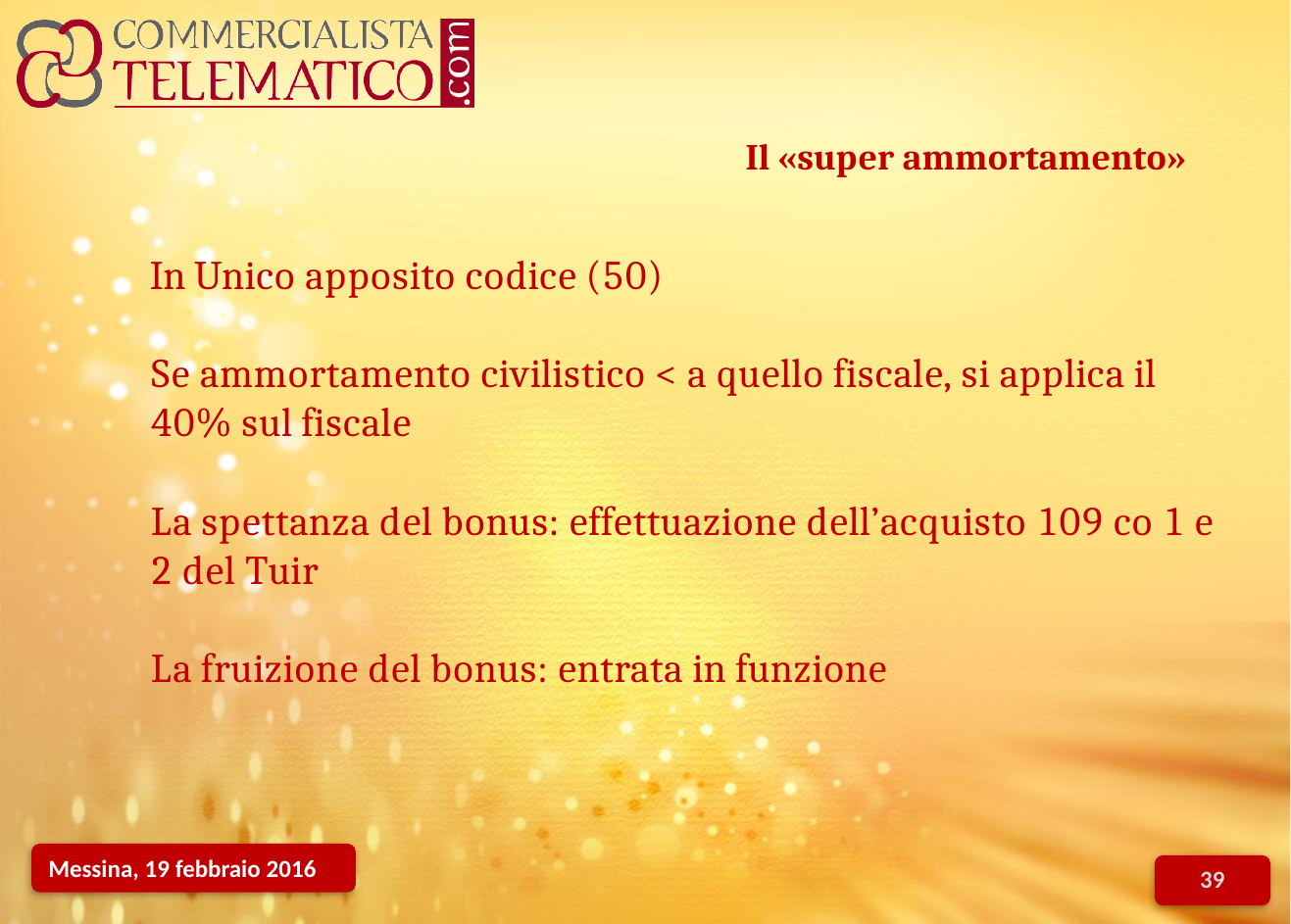

Il «super ammortamento»
In Unico apposito codice (50)

Se ammortamento civilistico < a quello fiscale, si applica il 40% sul fiscale
La spettanza del bonus: effettuazione dell’acquisto 109 co 1 e 2 del Tuir

La fruizione del bonus: entrata in funzione